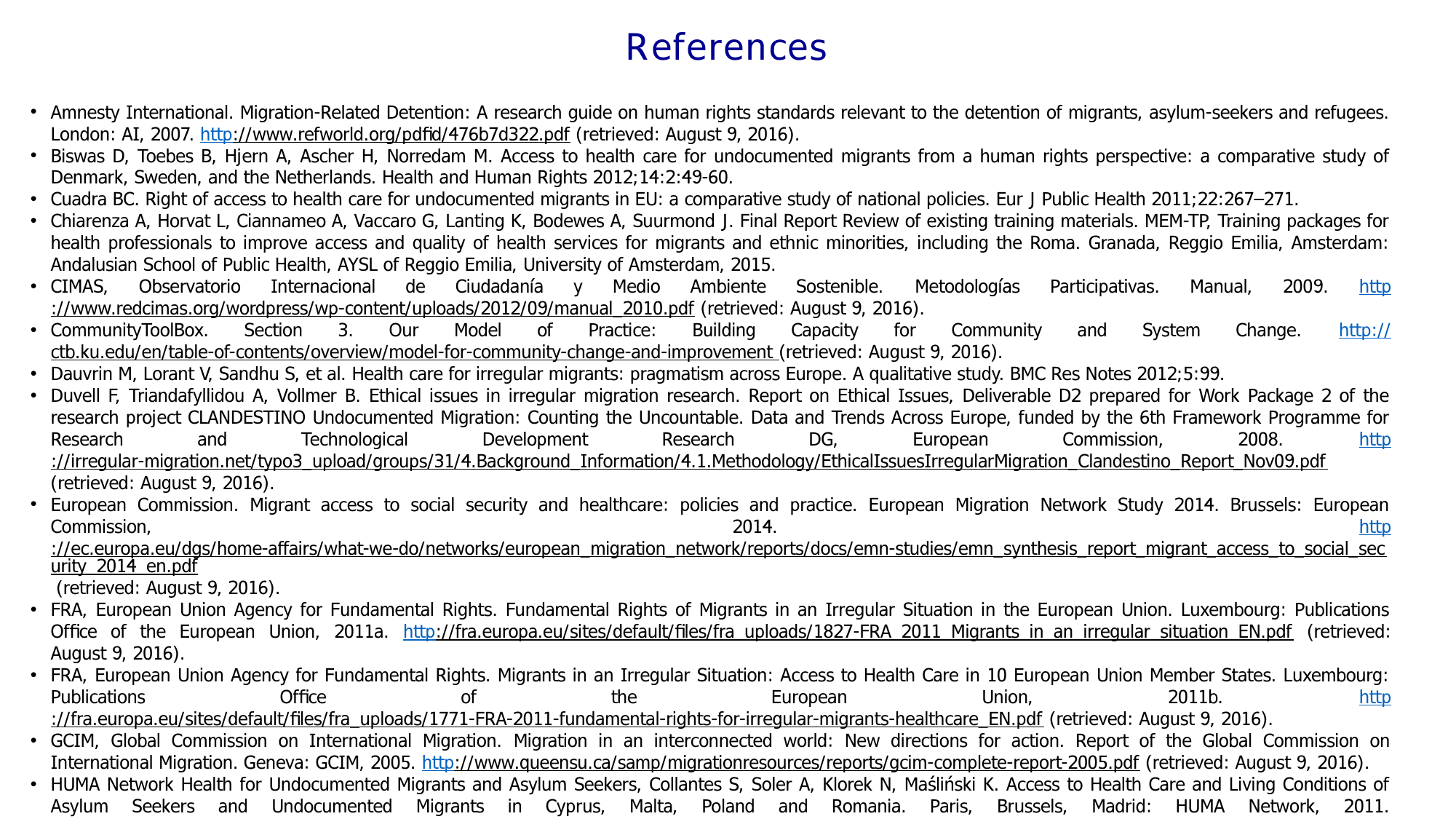

References
Amnesty International. Migration-Related Detention: A research guide on human rights standards relevant to the detention of migrants, asylum-seekers and refugees. London: AI, 2007. http://www.refworld.org/pdfid/476b7d322.pdf (retrieved: August 9, 2016).
Biswas D, Toebes B, Hjern A, Ascher H, Norredam M. Access to health care for undocumented migrants from a human rights perspective: a comparative study of Denmark, Sweden, and the Netherlands. Health and Human Rights 2012;14:2:49-60.
Cuadra BC. Right of access to health care for undocumented migrants in EU: a comparative study of national policies. Eur J Public Health 2011;22:267–271.
Chiarenza A, Horvat L, Ciannameo A, Vaccaro G, Lanting K, Bodewes A, Suurmond J. Final Report Review of existing training materials. MEM-TP, Training packages for health professionals to improve access and quality of health services for migrants and ethnic minorities, including the Roma. Granada, Reggio Emilia, Amsterdam: Andalusian School of Public Health, AYSL of Reggio Emilia, University of Amsterdam, 2015.
CIMAS, Observatorio Internacional de Ciudadanía y Medio Ambiente Sostenible. Metodologías Participativas. Manual, 2009. http://www.redcimas.org/wordpress/wp-content/uploads/2012/09/manual_2010.pdf (retrieved: August 9, 2016).
CommunityToolBox. Section 3. Our Model of Practice: Building Capacity for Community and System Change. http://ctb.ku.edu/en/table-of-contents/overview/model-for-community-change-and-improvement (retrieved: August 9, 2016).
Dauvrin M, Lorant V, Sandhu S, et al. Health care for irregular migrants: pragmatism across Europe. A qualitative study. BMC Res Notes 2012;5:99.
Duvell F, Triandafyllidou A, Vollmer B. Ethical issues in irregular migration research. Report on Ethical Issues, Deliverable D2 prepared for Work Package 2 of the research project CLANDESTINO Undocumented Migration: Counting the Uncountable. Data and Trends Across Europe, funded by the 6th Framework Programme for Research and Technological Development Research DG, European Commission, 2008. http://irregular-migration.net/typo3_upload/groups/31/4.Background_Information/4.1.Methodology/EthicalIssuesIrregularMigration_Clandestino_Report_Nov09.pdf (retrieved: August 9, 2016).
European Commission. Migrant access to social security and healthcare: policies and practice. European Migration Network Study 2014. Brussels: European Commission, 2014. http://ec.europa.eu/dgs/home-affairs/what-we-do/networks/european_migration_network/reports/docs/emn-studies/emn_synthesis_report_migrant_access_to_social_security_2014_en.pdf (retrieved: August 9, 2016).
FRA, European Union Agency for Fundamental Rights. Fundamental Rights of Migrants in an Irregular Situation in the European Union. Luxembourg: Publications Office of the European Union, 2011a. http://fra.europa.eu/sites/default/files/fra_uploads/1827-FRA_2011_Migrants_in_an_irregular_situation_EN.pdf (retrieved: August 9, 2016).
FRA, European Union Agency for Fundamental Rights. Migrants in an Irregular Situation: Access to Health Care in 10 European Union Member States. Luxembourg: Publications Office of the European Union, 2011b. http://fra.europa.eu/sites/default/files/fra_uploads/1771-FRA-2011-fundamental-rights-for-irregular-migrants-healthcare_EN.pdf (retrieved: August 9, 2016).
GCIM, Global Commission on International Migration. Migration in an interconnected world: New directions for action. Report of the Global Commission on International Migration. Geneva: GCIM, 2005. http://www.queensu.ca/samp/migrationresources/reports/gcim-complete-report-2005.pdf (retrieved: August 9, 2016).
HUMA Network Health for Undocumented Migrants and Asylum Seekers, Collantes S, Soler A, Klorek N, Maśliński K. Access to Health Care and Living Conditions of Asylum Seekers and Undocumented Migrants in Cyprus, Malta, Poland and Romania. Paris, Brussels, Madrid: HUMA Network, 2011. http://ec.europa.eu/ewsi/UDRW/images/items/docl_20498_605665099.pdf (retrieved: August 9, 2016).